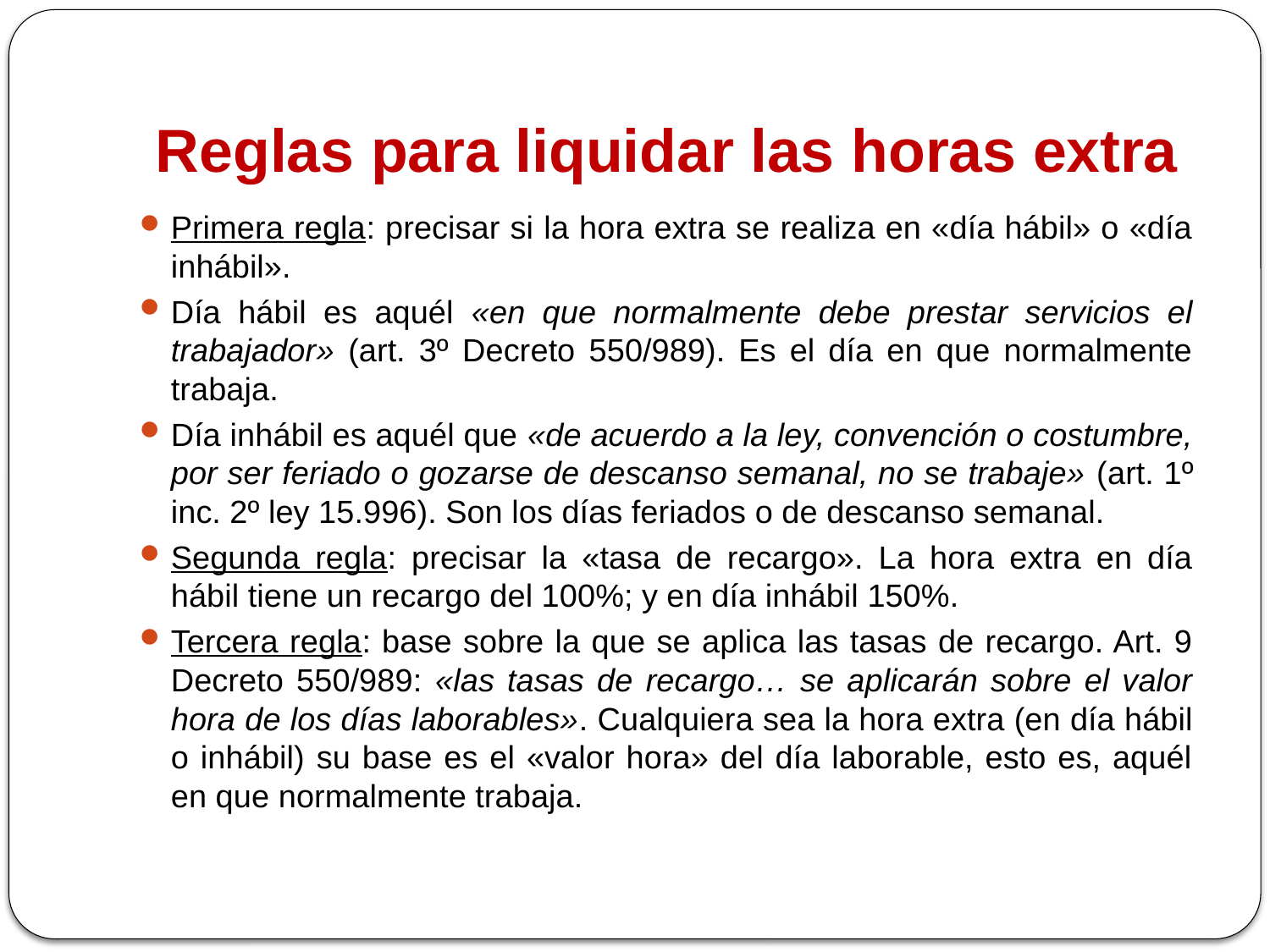

# Reglas para liquidar las horas extra
Primera regla: precisar si la hora extra se realiza en «día hábil» o «día inhábil».
Día hábil es aquél «en que normalmente debe prestar servicios el trabajador» (art. 3º Decreto 550/989). Es el día en que normalmente trabaja.
Día inhábil es aquél que «de acuerdo a la ley, convención o costumbre, por ser feriado o gozarse de descanso semanal, no se trabaje» (art. 1º inc. 2º ley 15.996). Son los días feriados o de descanso semanal.
Segunda regla: precisar la «tasa de recargo». La hora extra en día hábil tiene un recargo del 100%; y en día inhábil 150%.
Tercera regla: base sobre la que se aplica las tasas de recargo. Art. 9 Decreto 550/989: «las tasas de recargo… se aplicarán sobre el valor hora de los días laborables». Cualquiera sea la hora extra (en día hábil o inhábil) su base es el «valor hora» del día laborable, esto es, aquél en que normalmente trabaja.